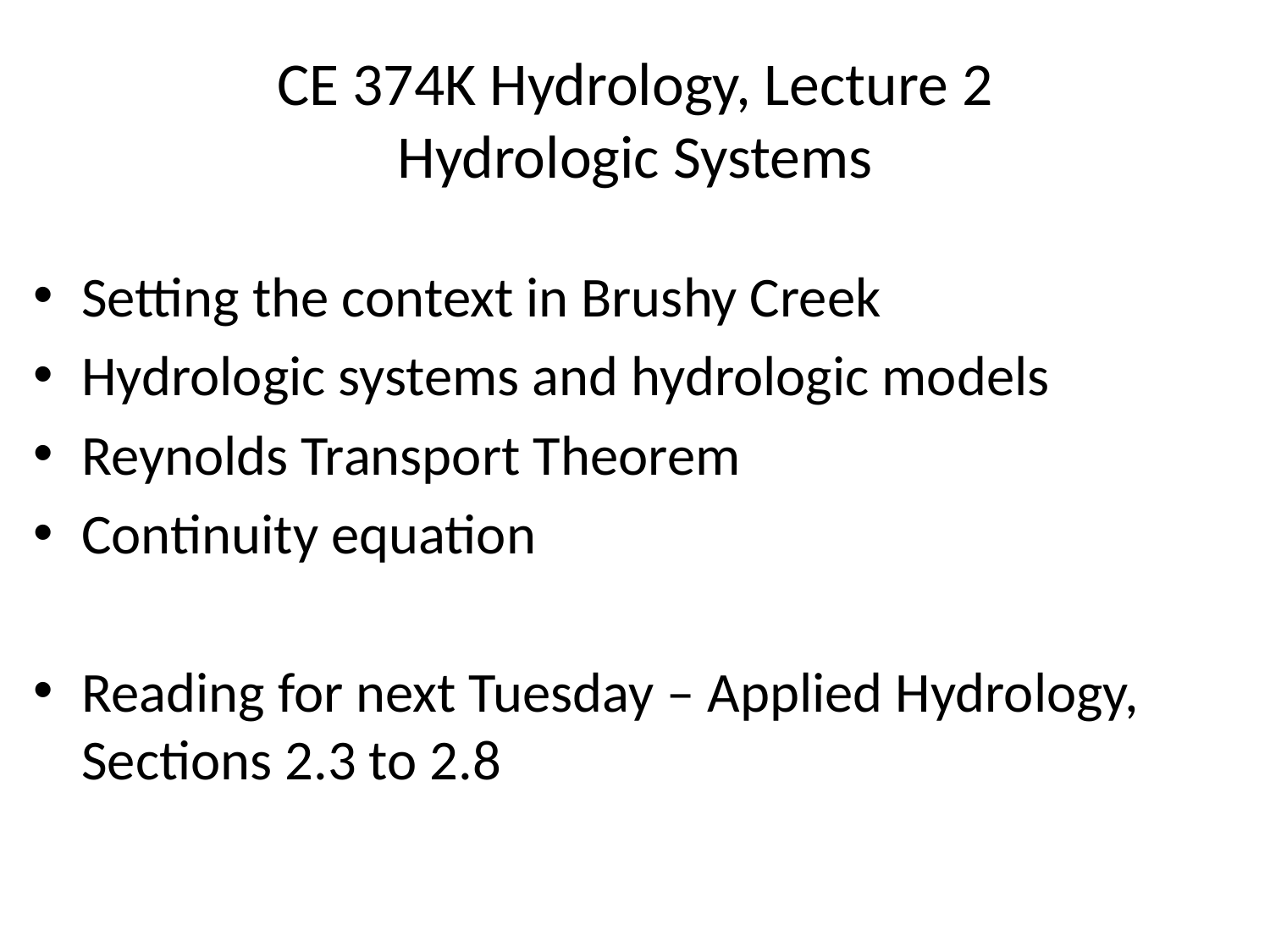

# CE 374K Hydrology, Lecture 2 Hydrologic Systems
Setting the context in Brushy Creek
Hydrologic systems and hydrologic models
Reynolds Transport Theorem
Continuity equation

Reading for next Tuesday – Applied Hydrology, Sections 2.3 to 2.8